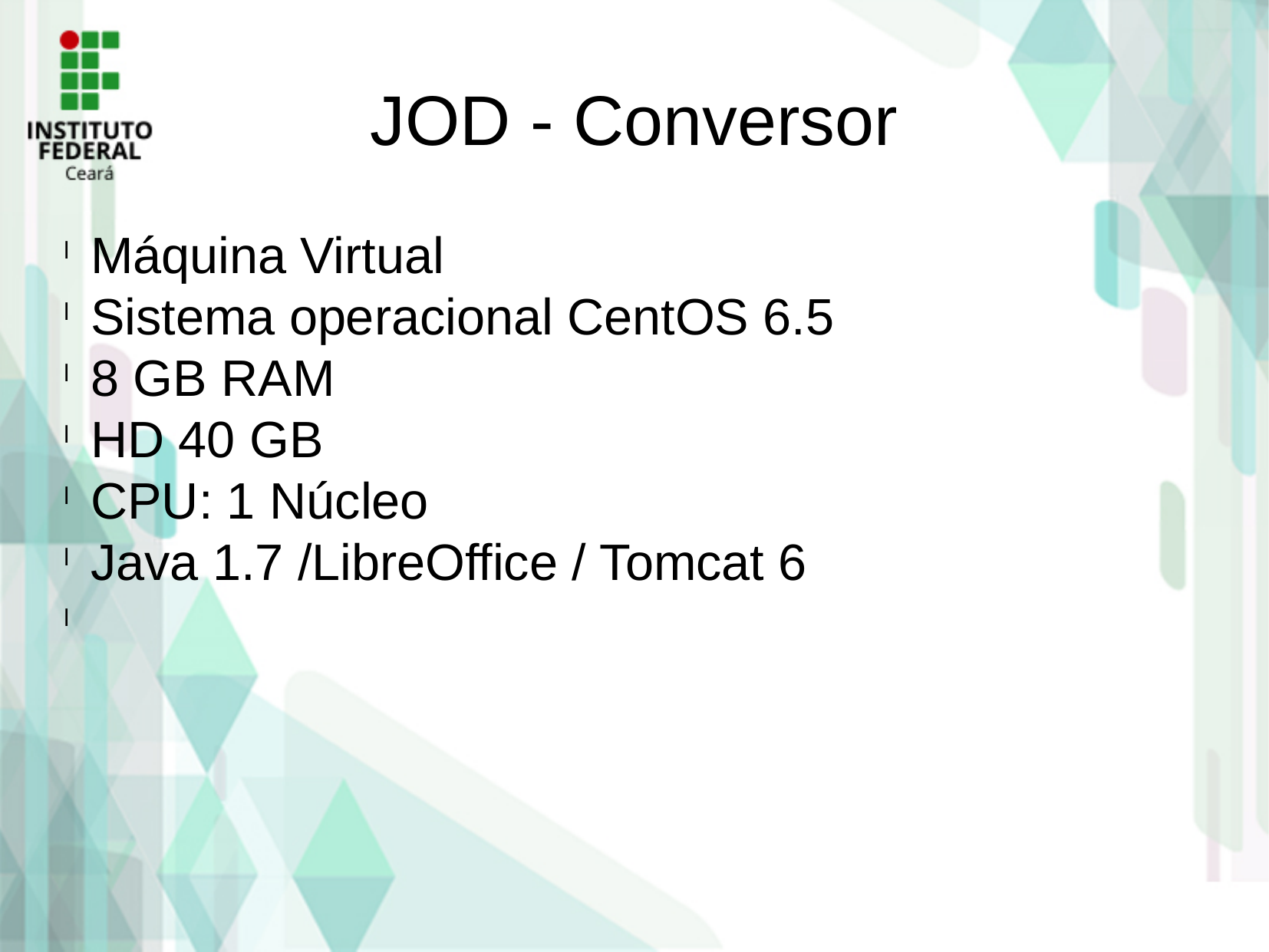

JOD - Conversor
Máquina Virtual
Sistema operacional CentOS 6.5
8 GB RAM
HD 40 GB
CPU: 1 Núcleo
Java 1.7 /LibreOffice / Tomcat 6